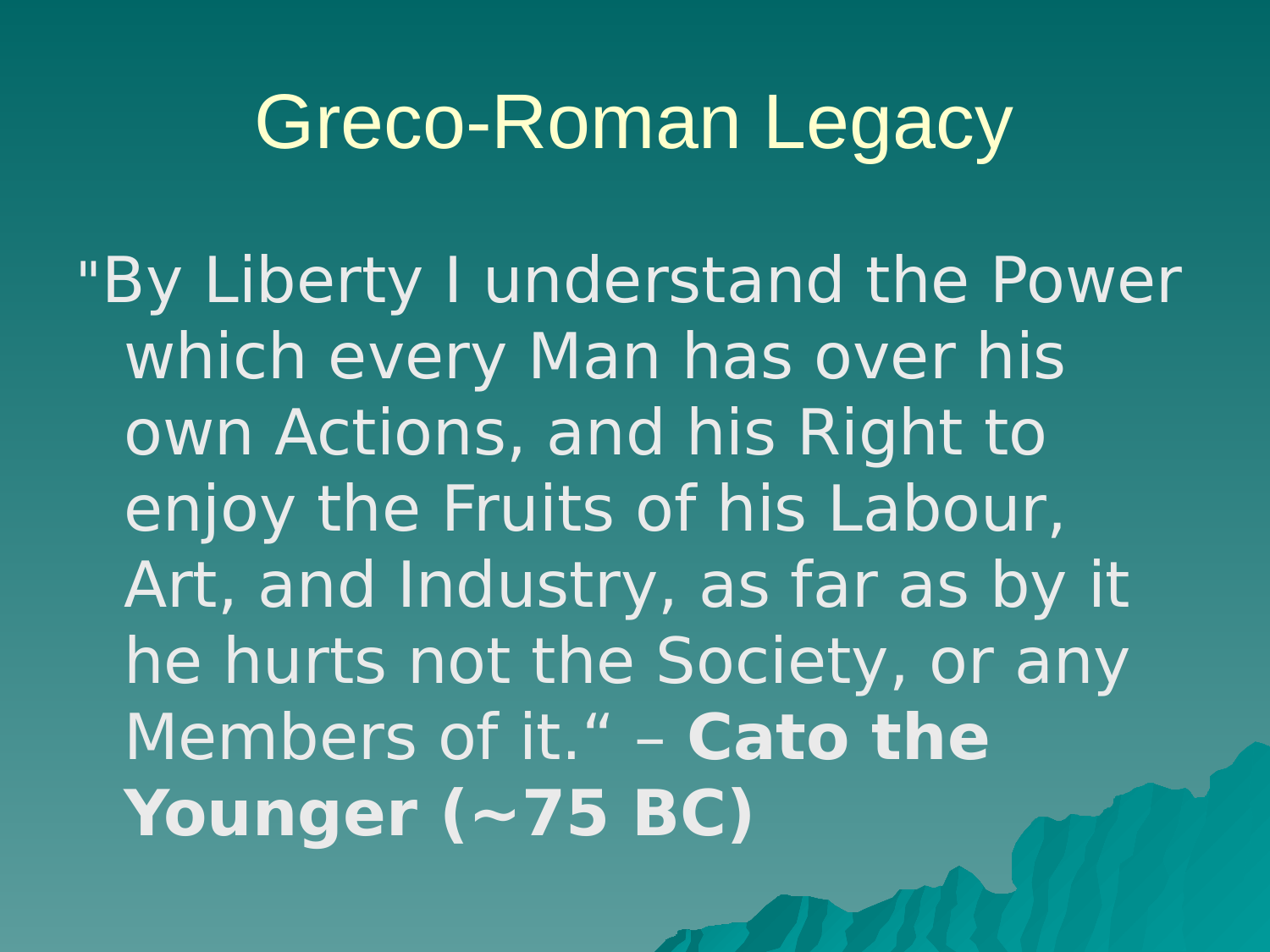

# Greco-Roman Legacy
"By Liberty I understand the Power which every Man has over his own Actions, and his Right to enjoy the Fruits of his Labour, Art, and Industry, as far as by it he hurts not the Society, or any Members of it.“ – Cato the Younger (~75 BC)